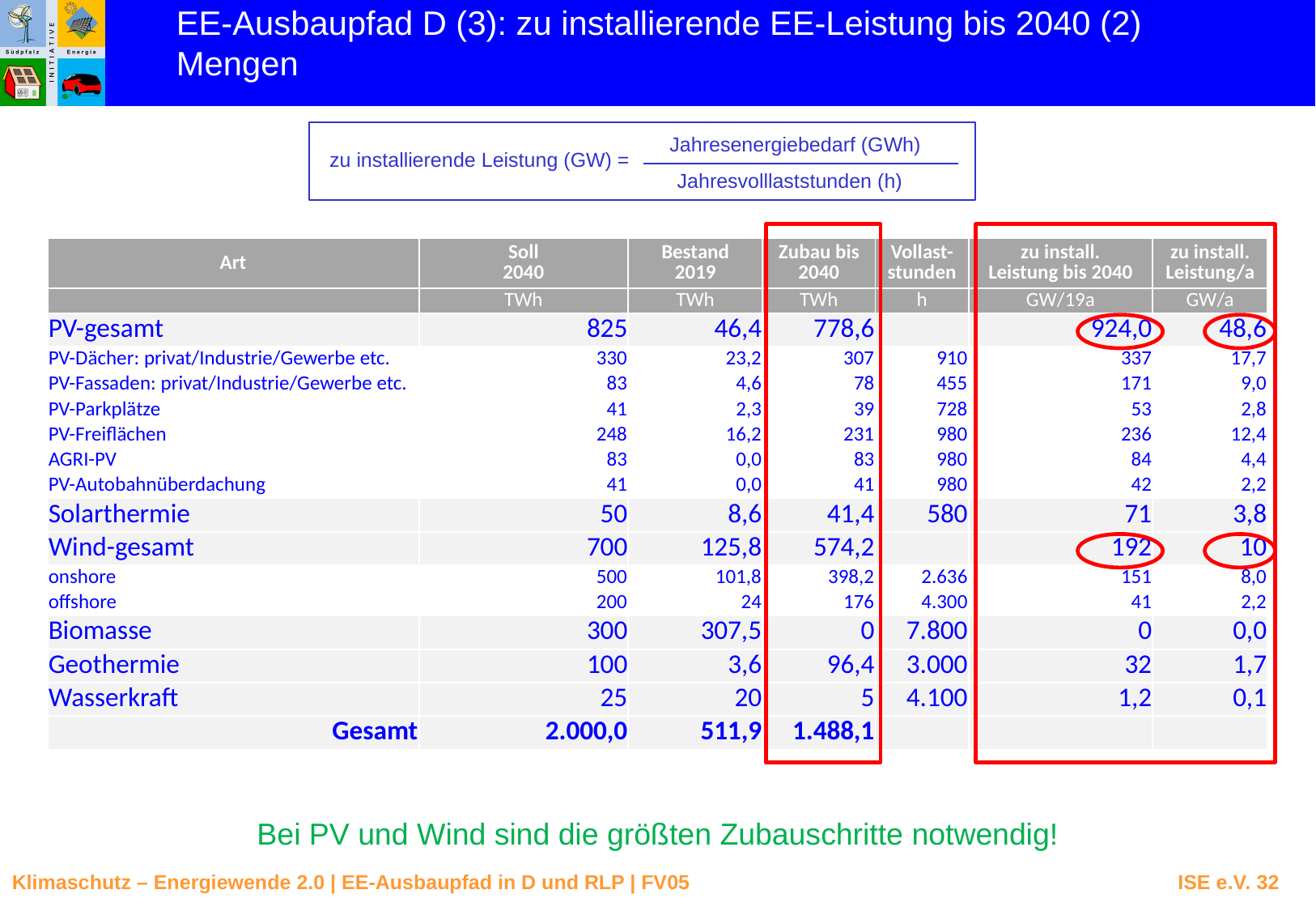

EE-Ausbaupfad D (3): zu installierende EE-Leistung bis 2040 (2)
Mengen

Jahresenergiebedarf (GWh)
zu installierende Leistung (GW) =
Jahresvolllaststunden (h)

| Art | Soll 2040 | Bestand 2019 | Zubau bis 2040 | Vollast- stunden | zu install. Leistung bis 2040 | zu install. Leistung/a |
| --- | --- | --- | --- | --- | --- | --- |
|  | TWh | TWh | TWh | h | GW/19a | GW/a |
| PV-gesamt | 825 | 46,4 | 778,6 |  | 924,0 | 48,6 |
| PV-Dächer: privat/Industrie/Gewerbe etc. | 330 | 23,2 | 307 | 910 | 337 | 17,7 |
| PV-Fassaden: privat/Industrie/Gewerbe etc. | 83 | 4,6 | 78 | 455 | 171 | 9,0 |
| PV-Parkplätze | 41 | 2,3 | 39 | 728 | 53 | 2,8 |
| PV-Freiflächen | 248 | 16,2 | 231 | 980 | 236 | 12,4 |
| AGRI-PV | 83 | 0,0 | 83 | 980 | 84 | 4,4 |
| PV-Autobahnüberdachung | 41 | 0,0 | 41 | 980 | 42 | 2,2 |
| Solarthermie | 50 | 8,6 | 41,4 | 580 | 71 | 3,8 |
| Wind-gesamt | 700 | 125,8 | 574,2 |  | 192 | 10 |
| onshore | 500 | 101,8 | 398,2 | 2.636 | 151 | 8,0 |
| offshore | 200 | 24 | 176 | 4.300 | 41 | 2,2 |
| Biomasse | 300 | 307,5 | 0 | 7.800 | 0 | 0,0 |
| Geothermie | 100 | 3,6 | 96,4 | 3.000 | 32 | 1,7 |
| Wasserkraft | 25 | 20 | 5 | 4.100 | 1,2 | 0,1 |
| Gesamt | 2.000,0 | 511,9 | 1.488,1 |  |  |  |
Bei PV und Wind sind die größten Zubauschritte notwendig!